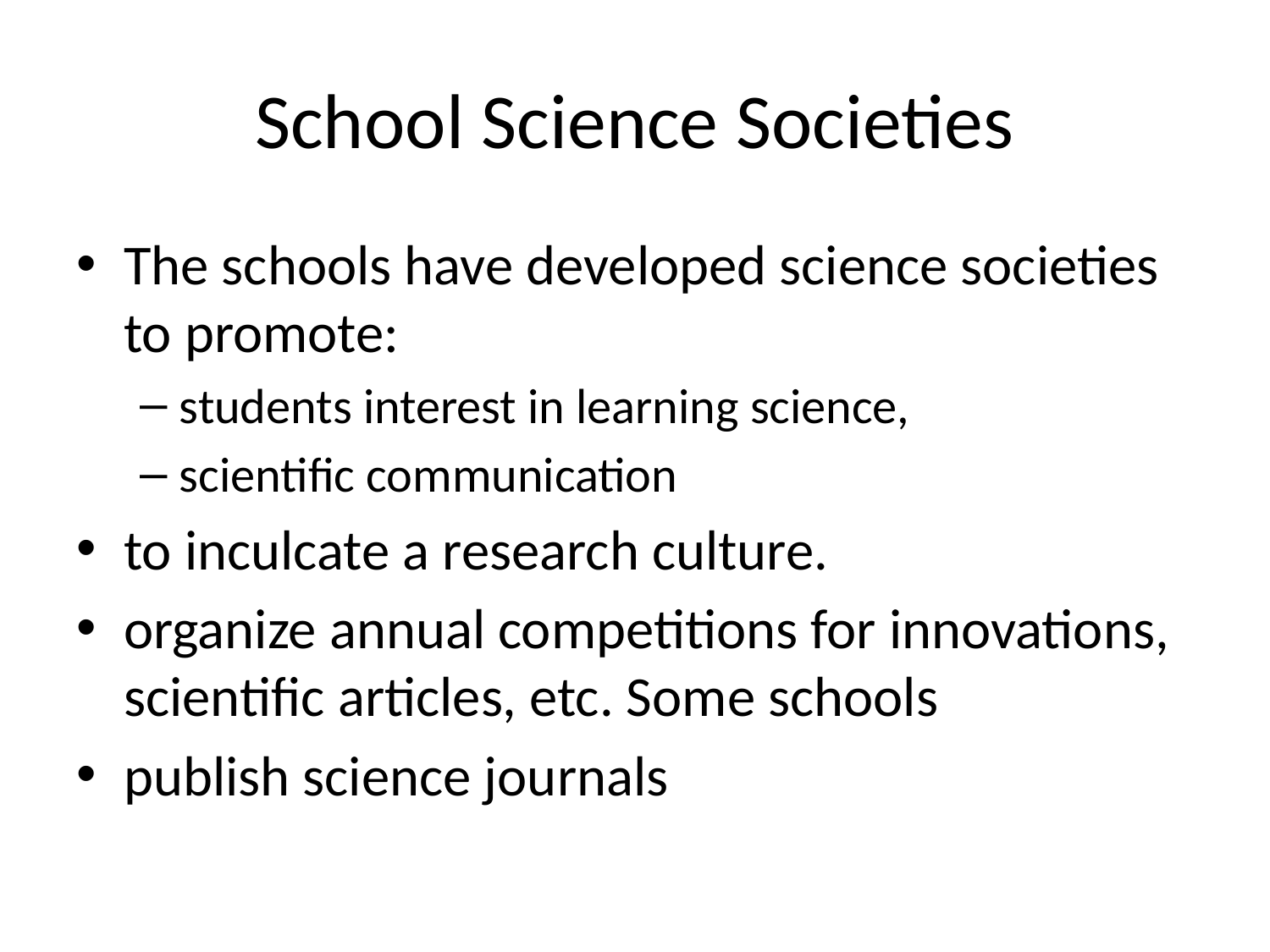

# School Science Societies
The schools have developed science societies to promote:
students interest in learning science,
scientific communication
to inculcate a research culture.
organize annual competitions for innovations, scientific articles, etc. Some schools
publish science journals